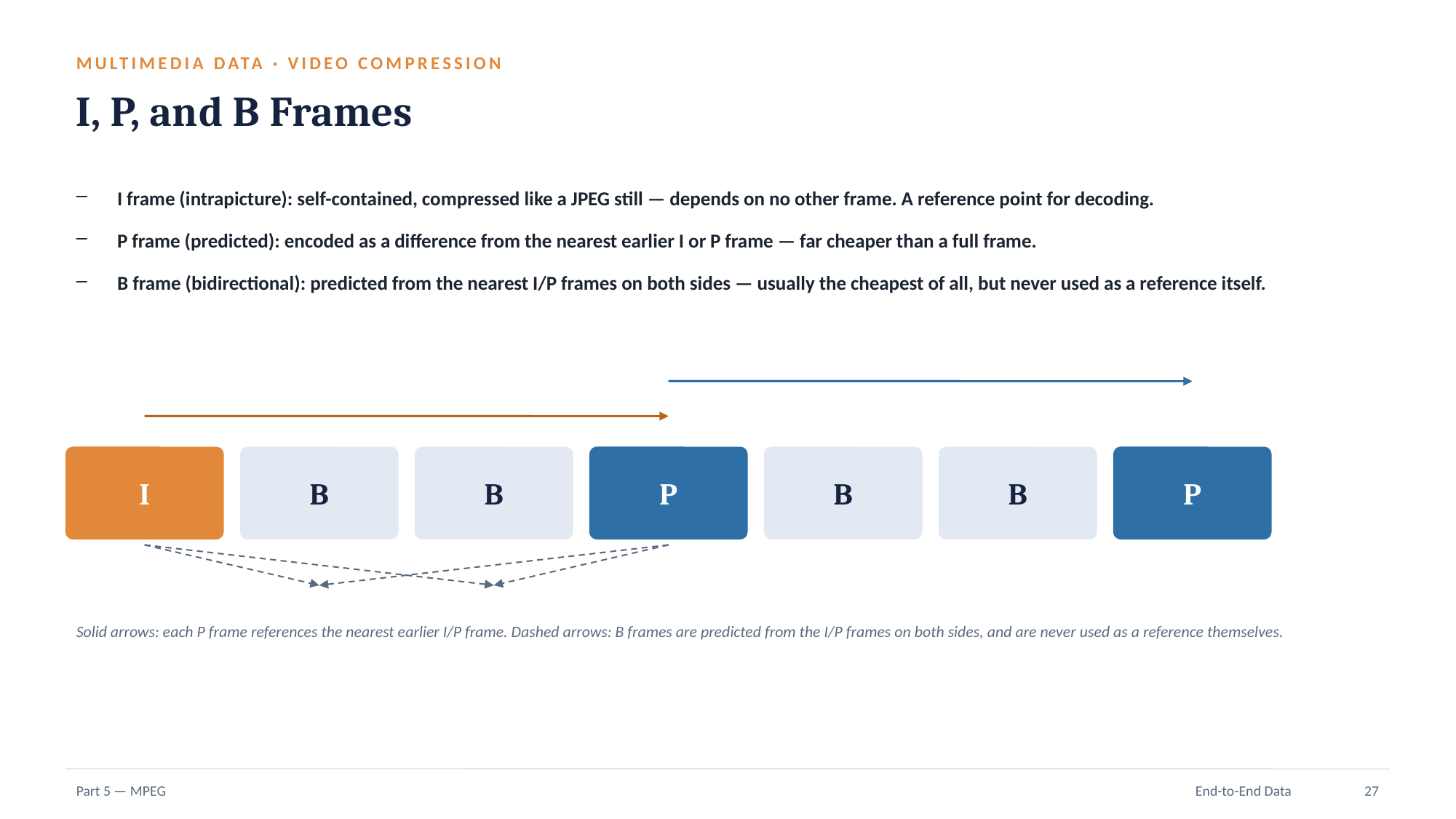

MULTIMEDIA DATA · VIDEO COMPRESSION
I, P, and B Frames
I frame (intrapicture): self-contained, compressed like a JPEG still — depends on no other frame. A reference point for decoding.
P frame (predicted): encoded as a difference from the nearest earlier I or P frame — far cheaper than a full frame.
B frame (bidirectional): predicted from the nearest I/P frames on both sides — usually the cheapest of all, but never used as a reference itself.

I

B

B

P

B

B

P

Solid arrows: each P frame references the nearest earlier I/P frame. Dashed arrows: B frames are predicted from the I/P frames on both sides, and are never used as a reference themselves.

Part 5 — MPEG
End-to-End Data
27